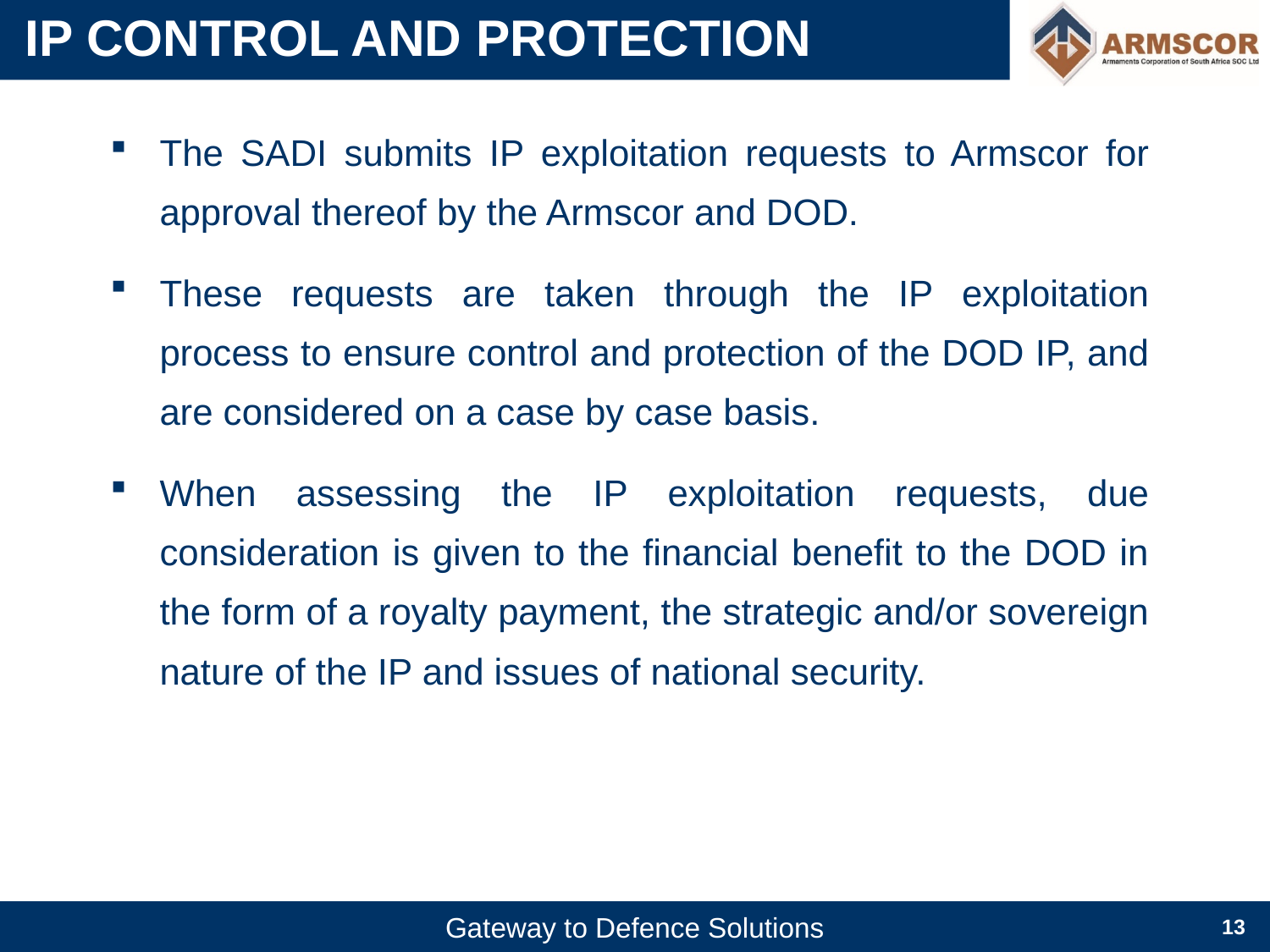

# IP CONTROL AND PROTECTION
The SADI submits IP exploitation requests to Armscor for approval thereof by the Armscor and DOD.
These requests are taken through the IP exploitation process to ensure control and protection of the DOD IP, and are considered on a case by case basis.
When assessing the IP exploitation requests, due consideration is given to the financial benefit to the DOD in the form of a royalty payment, the strategic and/or sovereign nature of the IP and issues of national security.